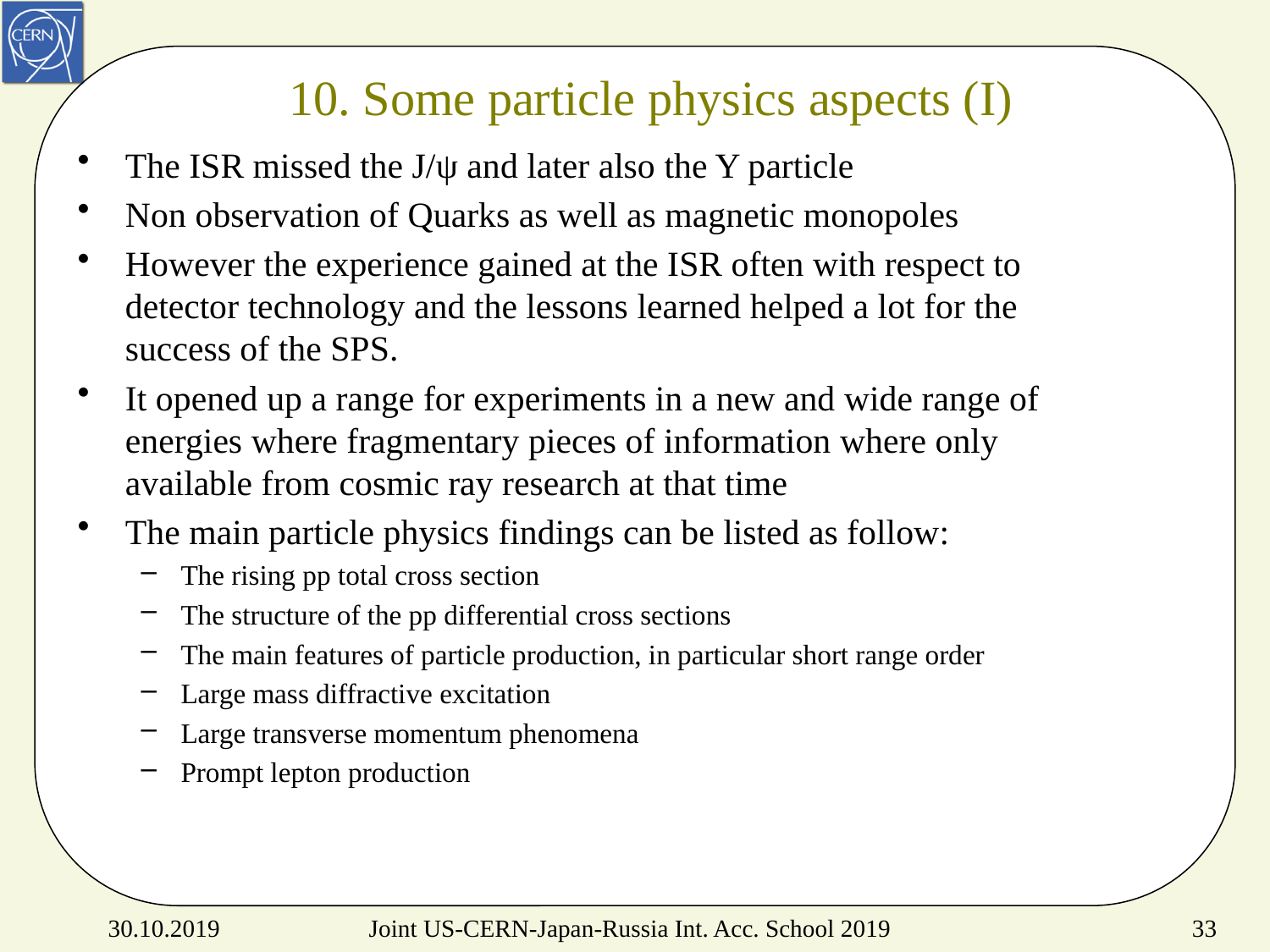

# 10. Some particle physics aspects (I)
The ISR missed the J/ψ and later also the Y particle
Non observation of Quarks as well as magnetic monopoles
However the experience gained at the ISR often with respect to detector technology and the lessons learned helped a lot for the success of the SPS.
It opened up a range for experiments in a new and wide range of energies where fragmentary pieces of information where only available from cosmic ray research at that time
The main particle physics findings can be listed as follow:
The rising pp total cross section
The structure of the pp differential cross sections
The main features of particle production, in particular short range order
Large mass diffractive excitation
Large transverse momentum phenomena
Prompt lepton production
Joint US-CERN-Japan-Russia Int. Acc. School 2019
30.10.2019
33